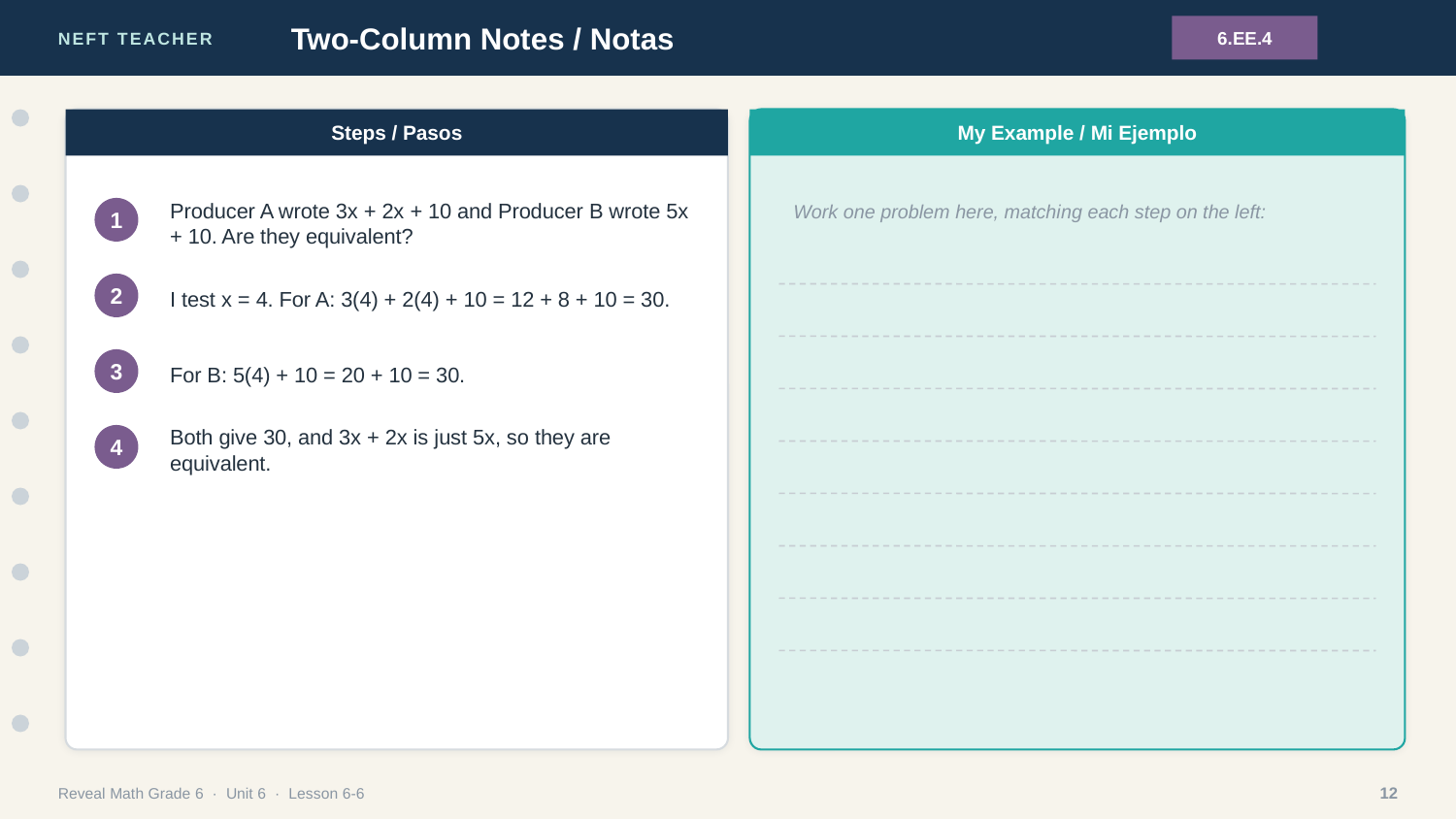

NEFT TEACHER
Two-Column Notes / Notas
6.EE.4

Steps / Pasos

My Example / Mi Ejemplo
Work one problem here, matching each step on the left:

Producer A wrote 3x + 2x + 10 and Producer B wrote 5x + 10. Are they equivalent?

1

I test x = 4. For A: 3(4) + 2(4) + 10 = 12 + 8 + 10 = 30.

2

For B: 5(4) + 10 = 20 + 10 = 30.

3

Both give 30, and 3x + 2x is just 5x, so they are equivalent.

4

Reveal Math Grade 6  ·  Unit 6  ·  Lesson 6-6
12